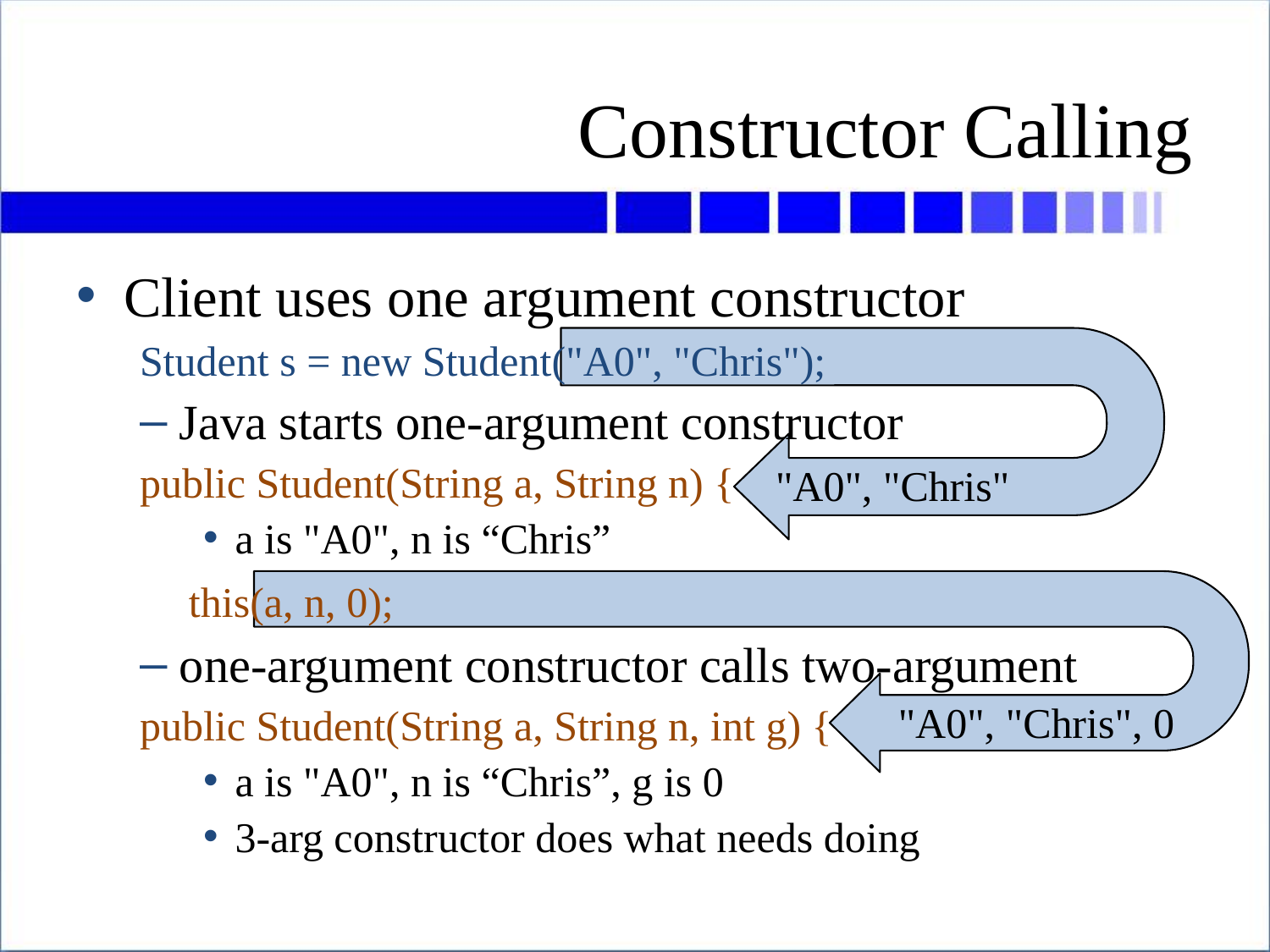

# Constructor Calling
"A0", "Chris"
"A0", "Chris", 0
Client uses one argument constructor
Student s = new Student("A0", "Chris");
Java starts one-argument constructor
public Student(String a, String n) {
a is "A0", n is “Chris”
    this(a, n, 0);
one-argument constructor calls two-argument
public Student(String a, String n, int g) {
a is "A0", n is “Chris”, g is 0
3-arg constructor does what needs doing